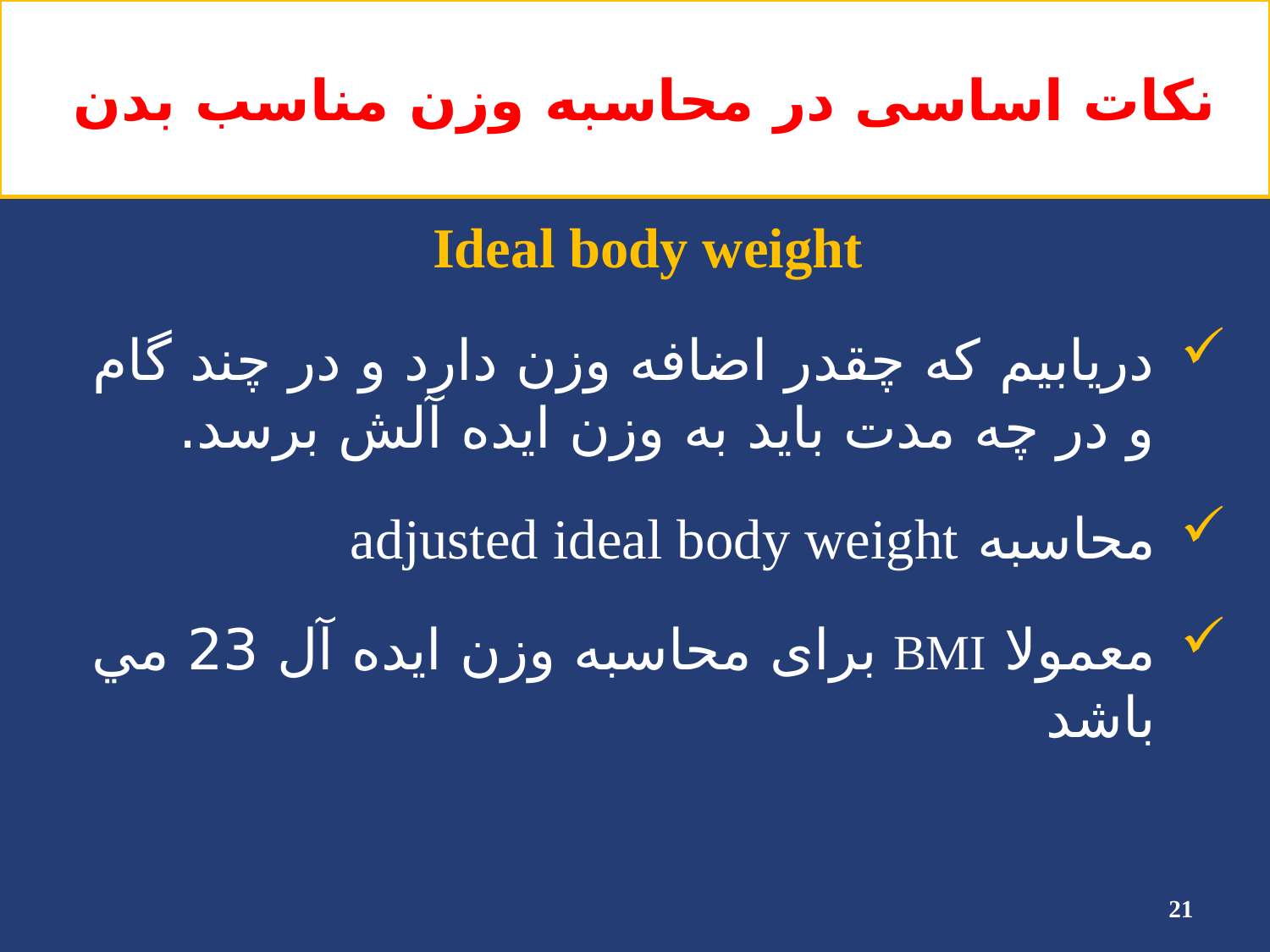

# نکات اساسی در محاسبه وزن مناسب بدن
 Ideal body weight
دريابيم كه چقدر اضافه وزن دارد و در چند گام و در چه مدت بايد به وزن ايده آلش برسد.
محاسبه adjusted ideal body weight
معمولا BMI برای محاسبه وزن ايده آل 23 مي باشد
21